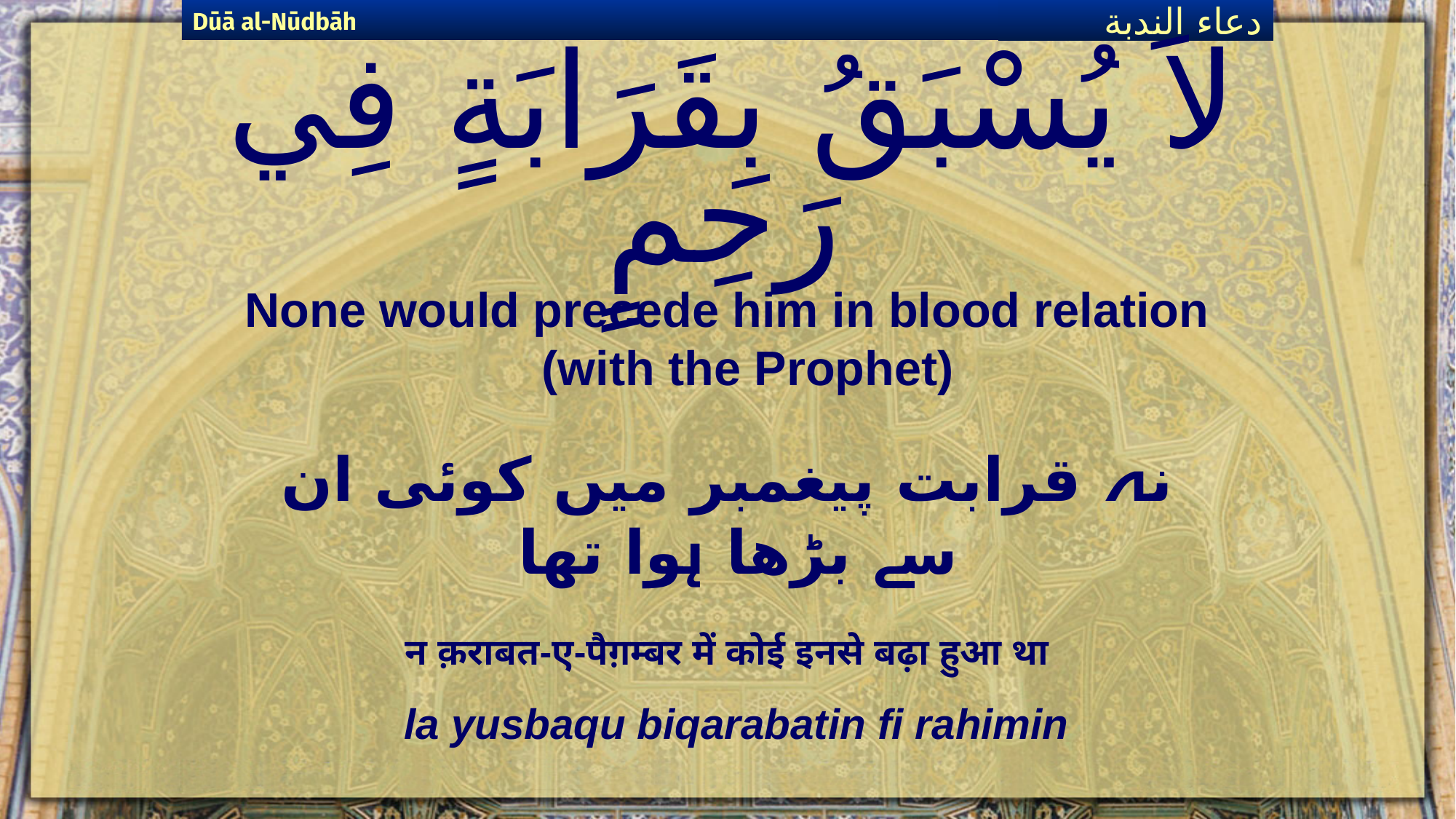

Dūā al-Nūdbāh
دعاء الندبة
# لاَ يُسْبَقُ بِقَرَابَةٍ فِي رَحِمٍ
None would precede him in blood relation (with the Prophet)
نہ قرابت پیغمبر میں کوئی ان سے بڑھا ہوا تھا
न क़राबत-ए-पैग़म्बर में कोई इनसे बढ़ा हुआ था
la yusbaqu biqarabatin fi rahimin